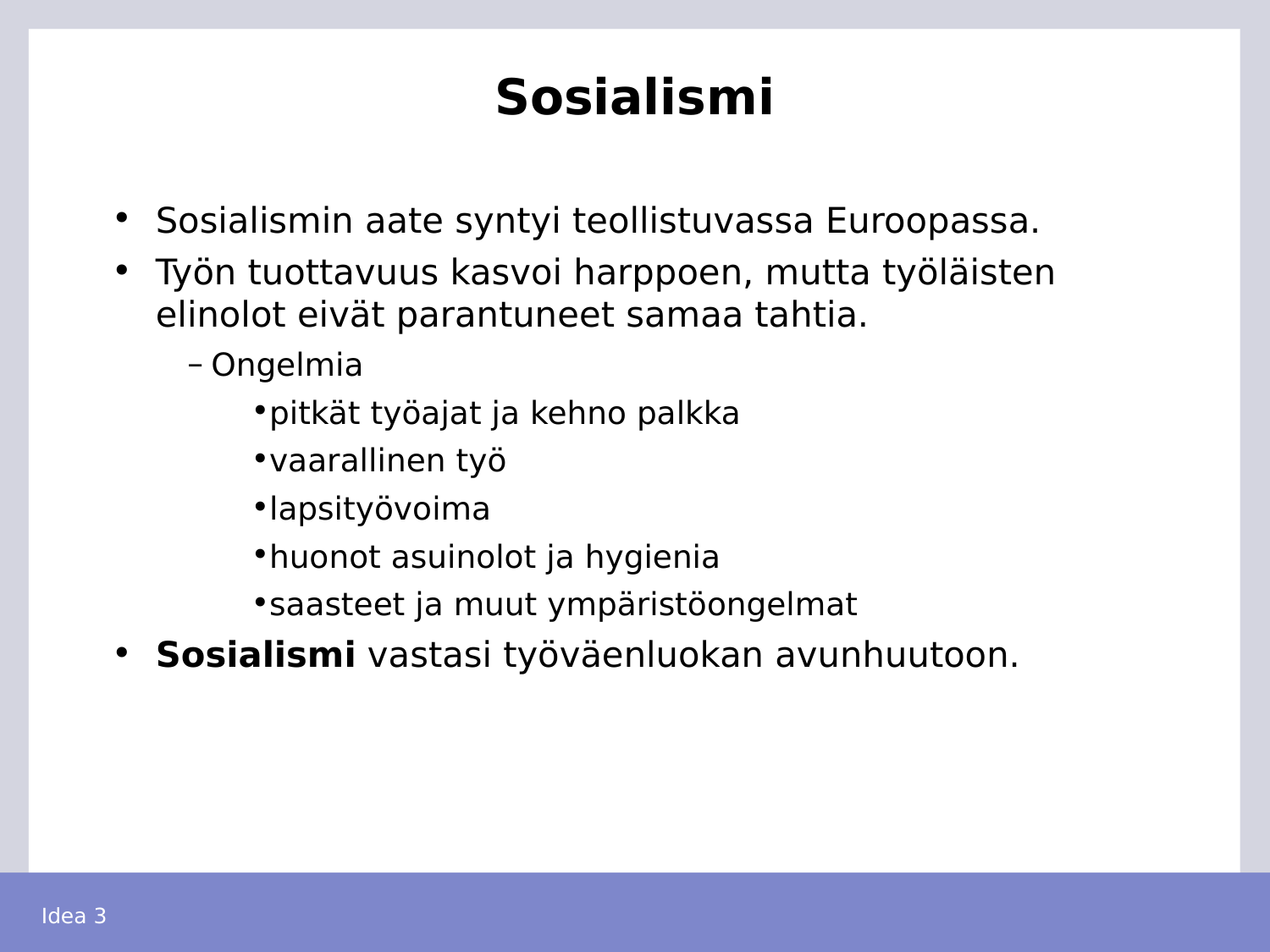

# Sosialismi
Sosialismin aate syntyi teollistuvassa Euroopassa.
Työn tuottavuus kasvoi harppoen, mutta työläisten elinolot eivät parantuneet samaa tahtia.
Ongelmia
pitkät työajat ja kehno palkka
vaarallinen työ
lapsityövoima
huonot asuinolot ja hygienia
saasteet ja muut ympäristöongelmat
Sosialismi vastasi työväenluokan avunhuutoon.